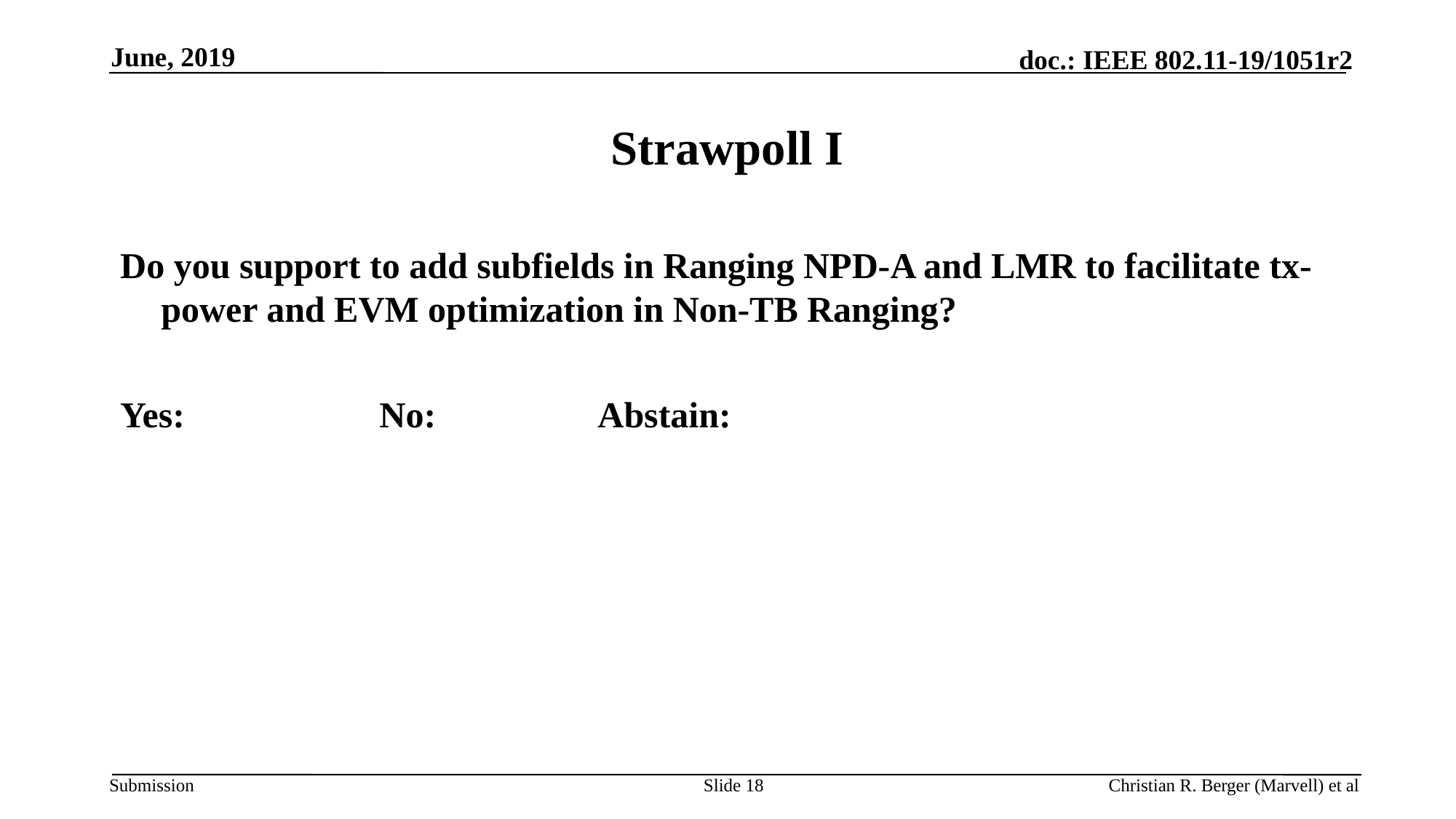

June, 2019
# Strawpoll I
Do you support to add subfields in Ranging NPD-A and LMR to facilitate tx-power and EVM optimization in Non-TB Ranging?

Yes:		No:		Abstain:

Slide 18
Christian R. Berger (Marvell) et al